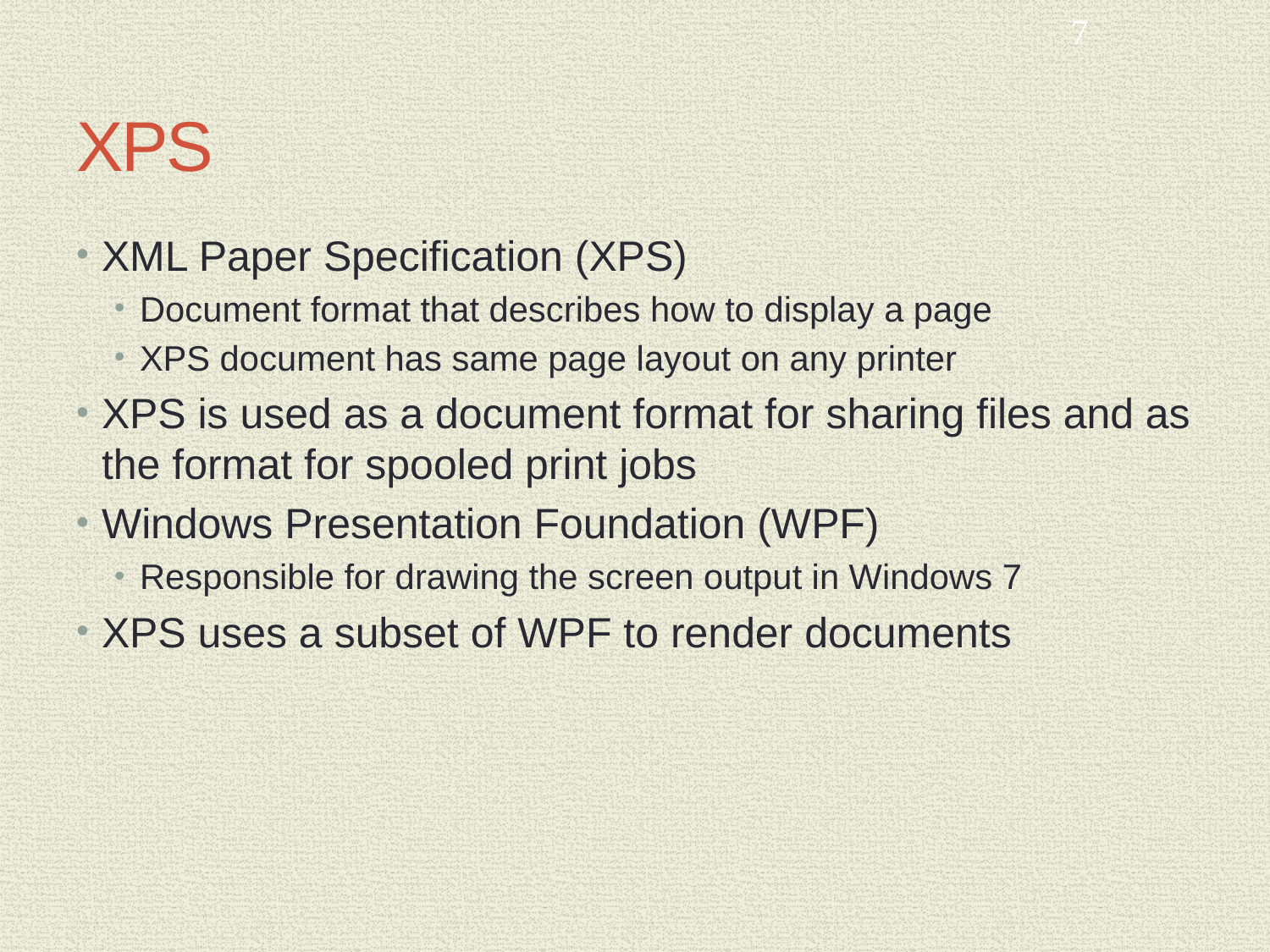

7
# XPS
XML Paper Specification (XPS)
Document format that describes how to display a page
XPS document has same page layout on any printer
XPS is used as a document format for sharing files and as the format for spooled print jobs
Windows Presentation Foundation (WPF)
Responsible for drawing the screen output in Windows 7
XPS uses a subset of WPF to render documents